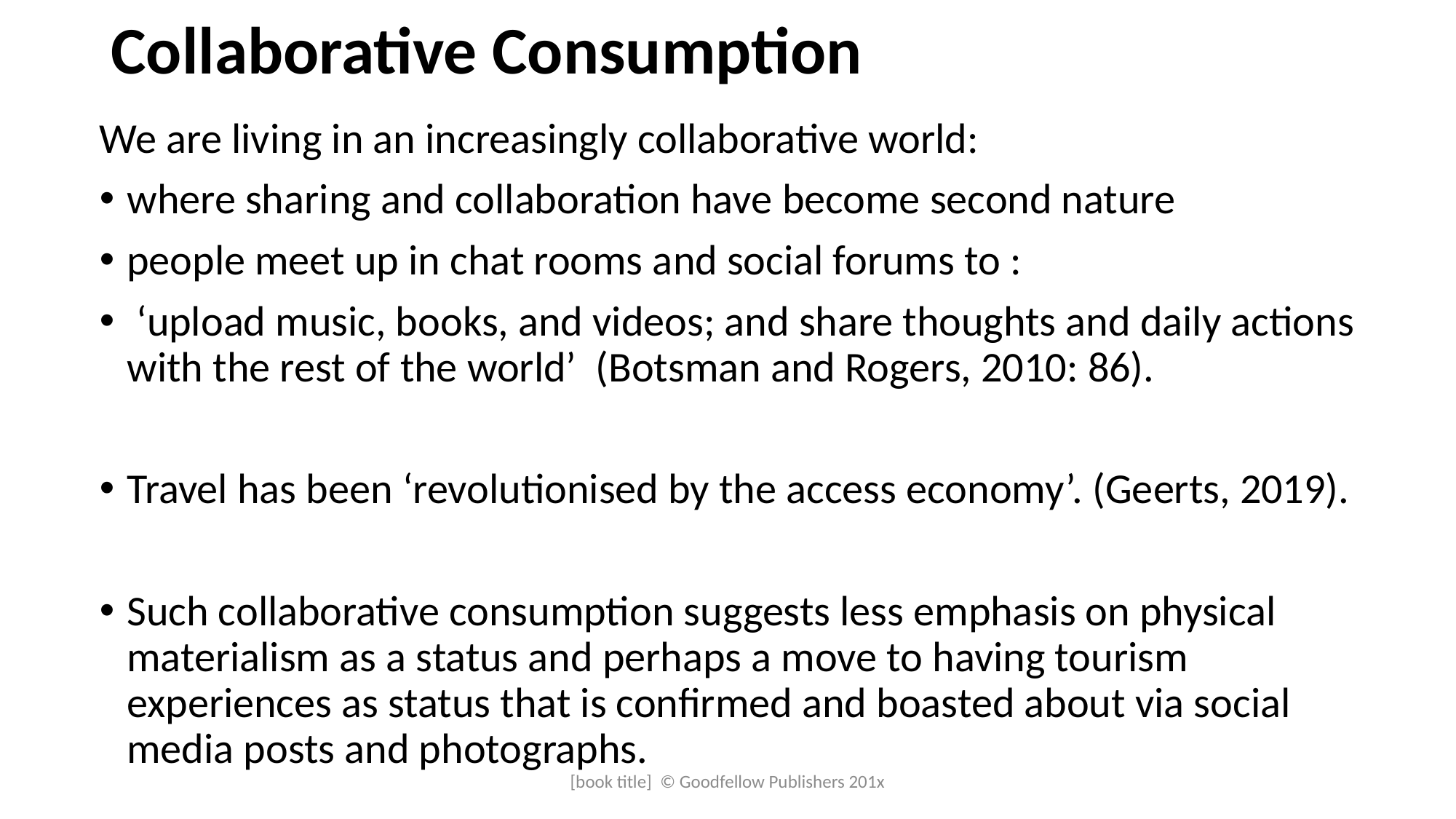

# Collaborative Consumption
We are living in an increasingly collaborative world:
where sharing and collaboration have become second nature
people meet up in chat rooms and social forums to :
 ‘upload music, books, and videos; and share thoughts and daily actions with the rest of the world’  (Botsman and Rogers, 2010: 86).

Travel has been ‘revolutionised by the access economy’. (Geerts, 2019).

Such collaborative consumption suggests less emphasis on physical materialism as a status and perhaps a move to having tourism experiences as status that is confirmed and boasted about via social media posts and photographs.

[book title]  © Goodfellow Publishers 201x